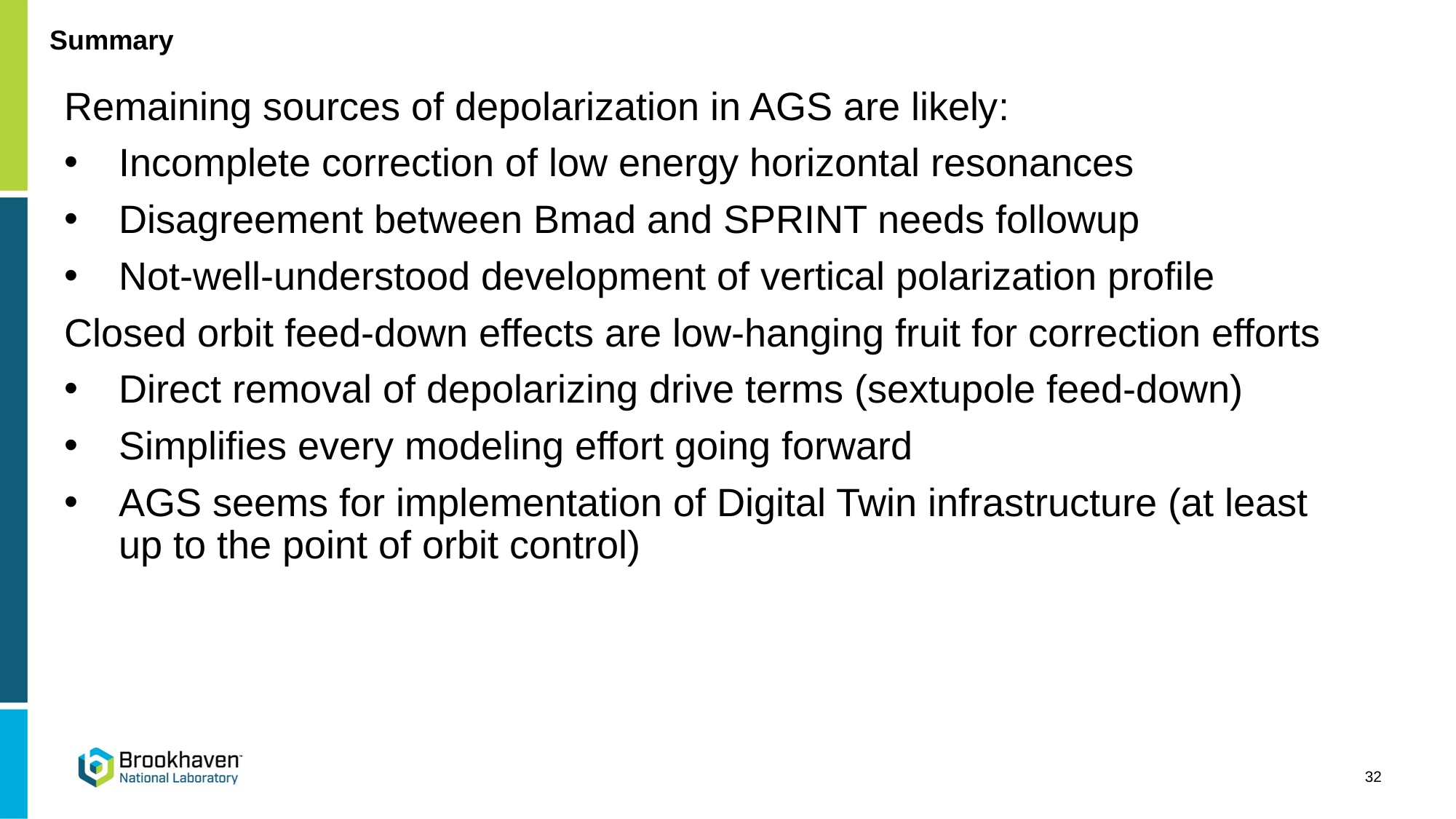

# Summary
Remaining sources of depolarization in AGS are likely:
Incomplete correction of low energy horizontal resonances
Disagreement between Bmad and SPRINT needs followup
Not-well-understood development of vertical polarization profile
Closed orbit feed-down effects are low-hanging fruit for correction efforts
Direct removal of depolarizing drive terms (sextupole feed-down)
Simplifies every modeling effort going forward
AGS seems for implementation of Digital Twin infrastructure (at least up to the point of orbit control)
32